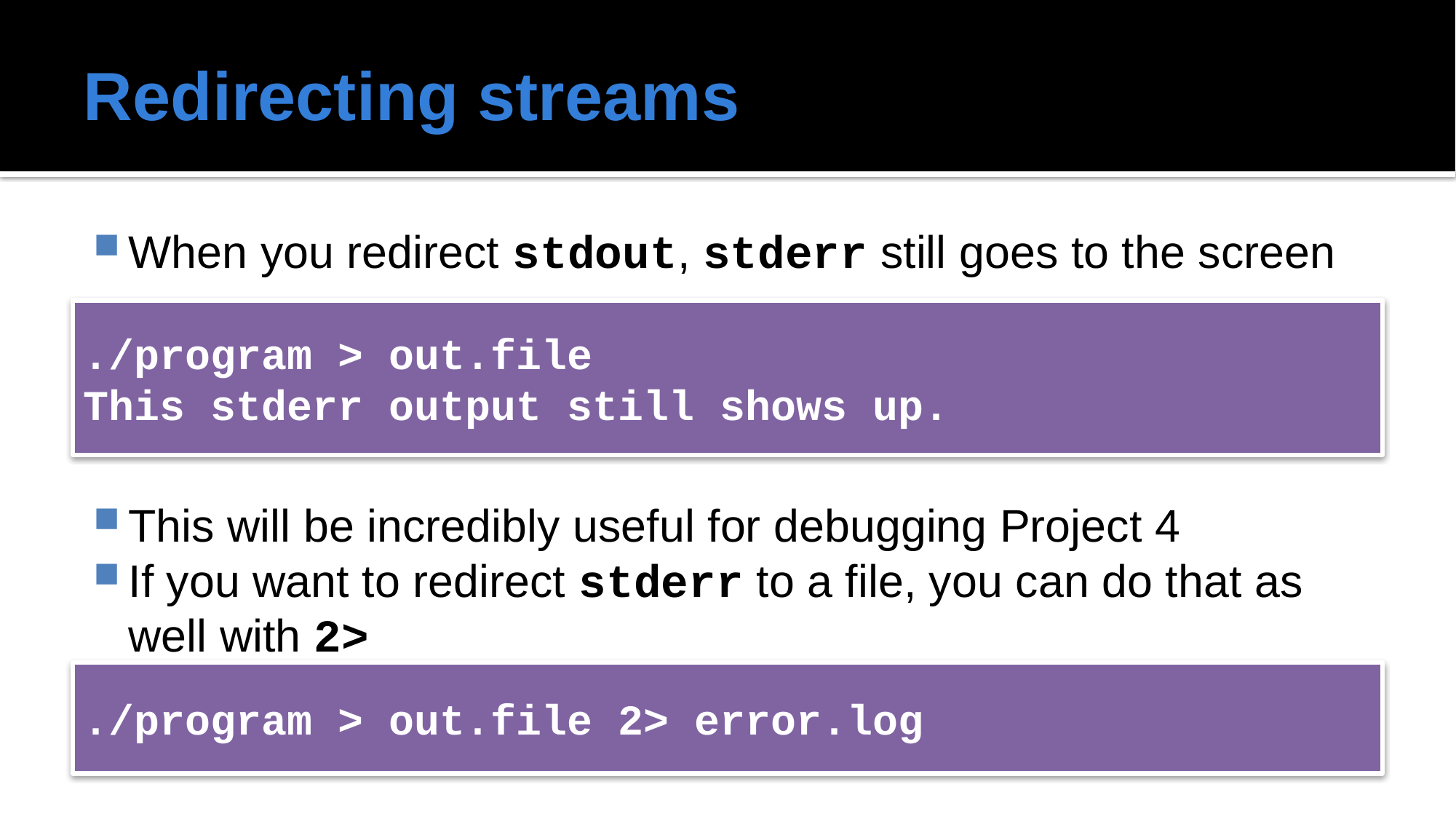

# Redirecting streams
When you redirect stdout, stderr still goes to the screen

This will be incredibly useful for debugging Project 4
If you want to redirect stderr to a file, you can do that as well with 2>

./program > out.file
This stderr output still shows up.
./program > out.file 2> error.log